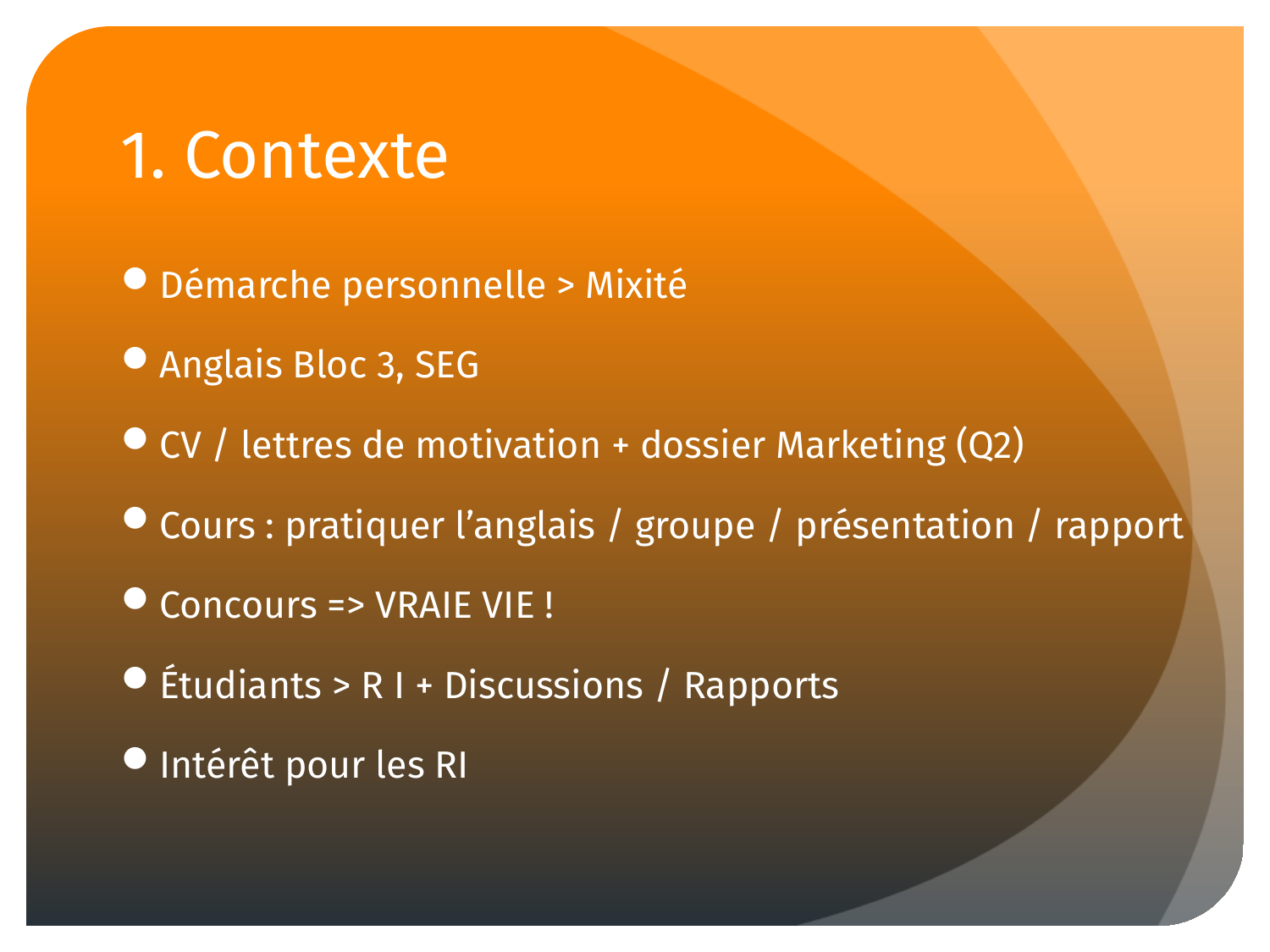

# 1. Contexte
Démarche personnelle > Mixité
Anglais Bloc 3, SEG
CV / lettres de motivation + dossier Marketing (Q2)
Cours : pratiquer l’anglais / groupe / présentation / rapport
Concours => VRAIE VIE !
Étudiants > R I + Discussions / Rapports
Intérêt pour les RI